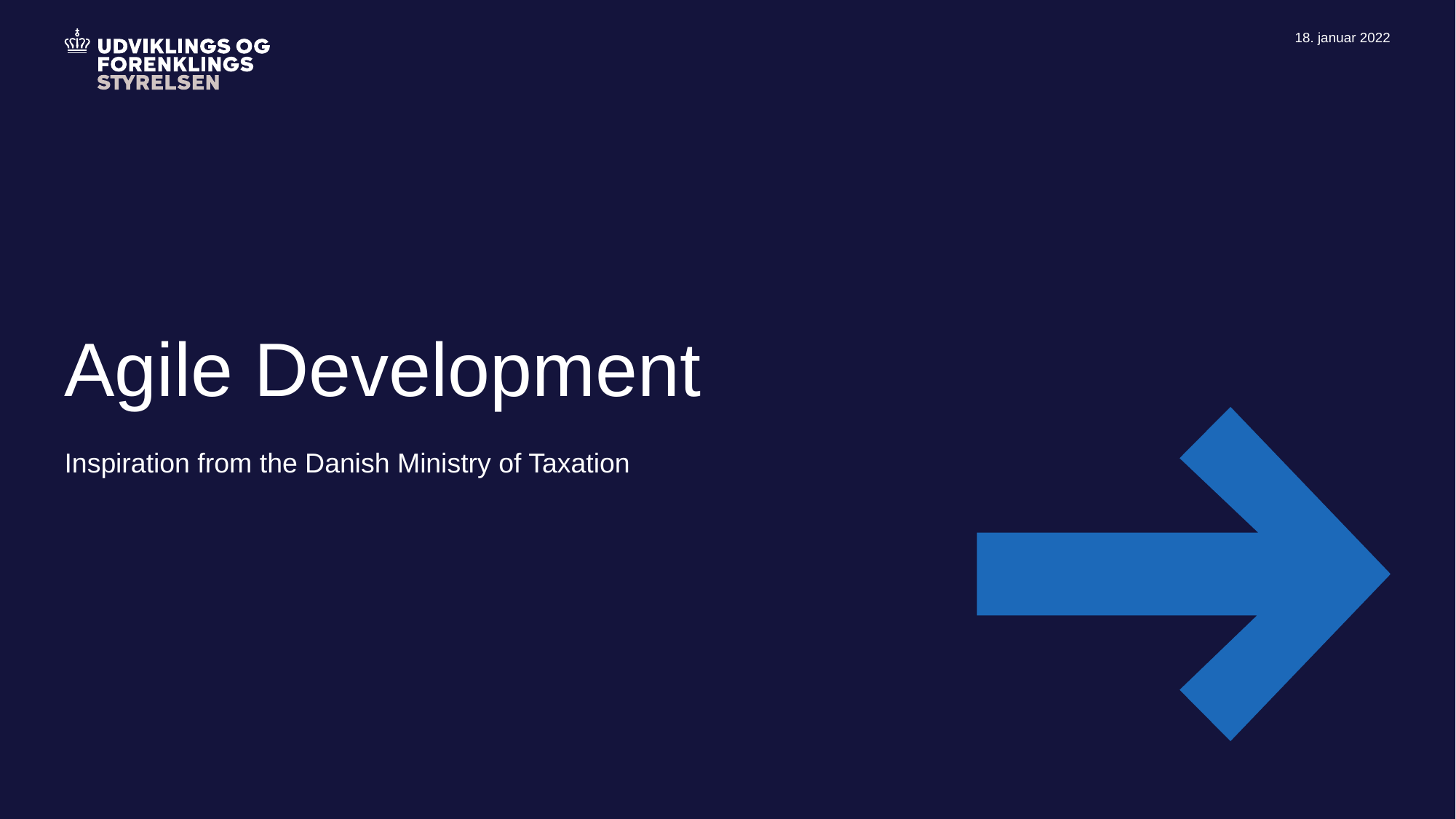

18. januar 2022
# Agile Development
Inspiration from the Danish Ministry of Taxation

1